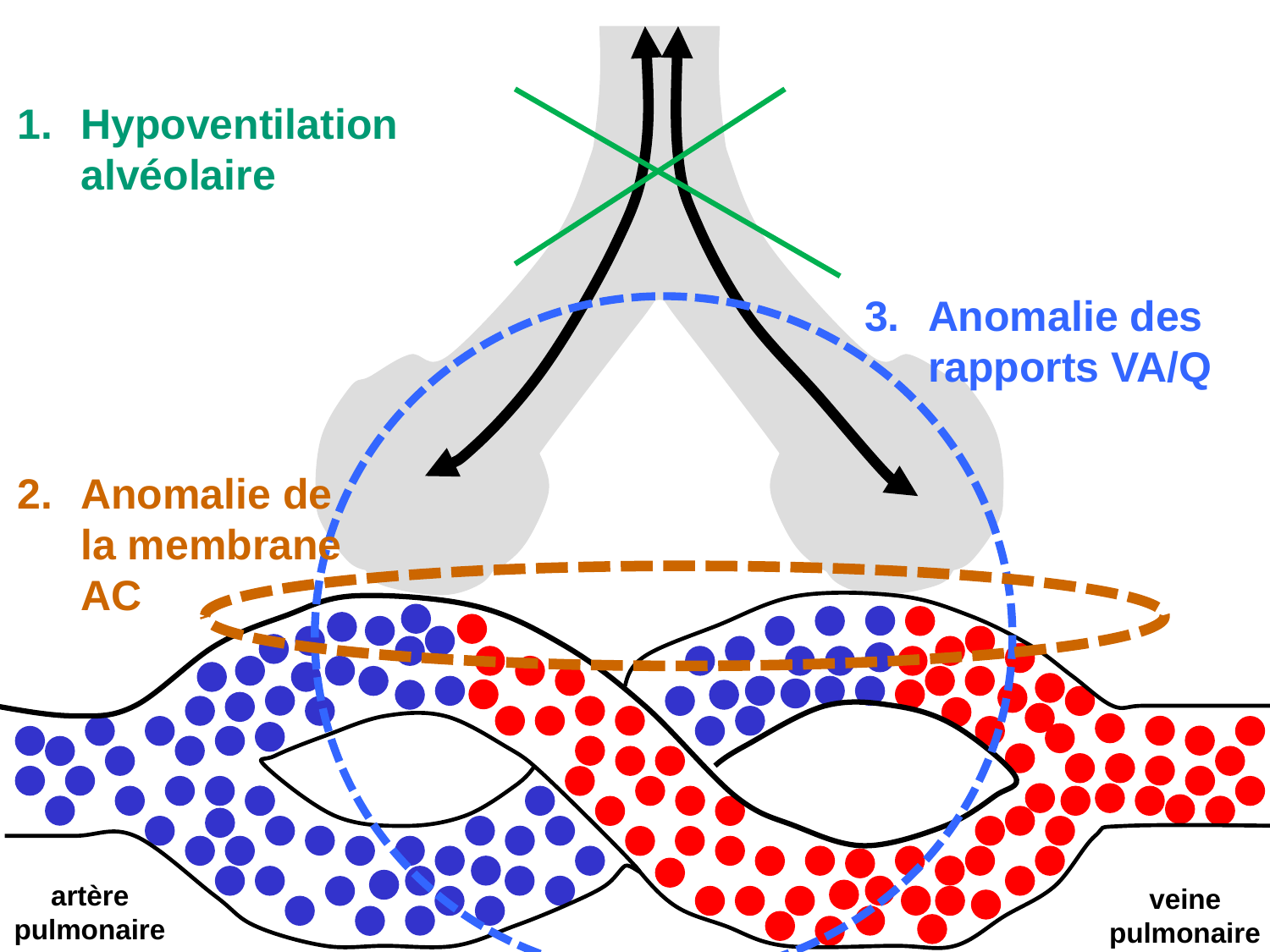

Hypoventilation alvéolaire
Anomalie des rapports VA/Q

Anomalie de la membrane AC

artère
pulmonaire
veine
pulmonaire